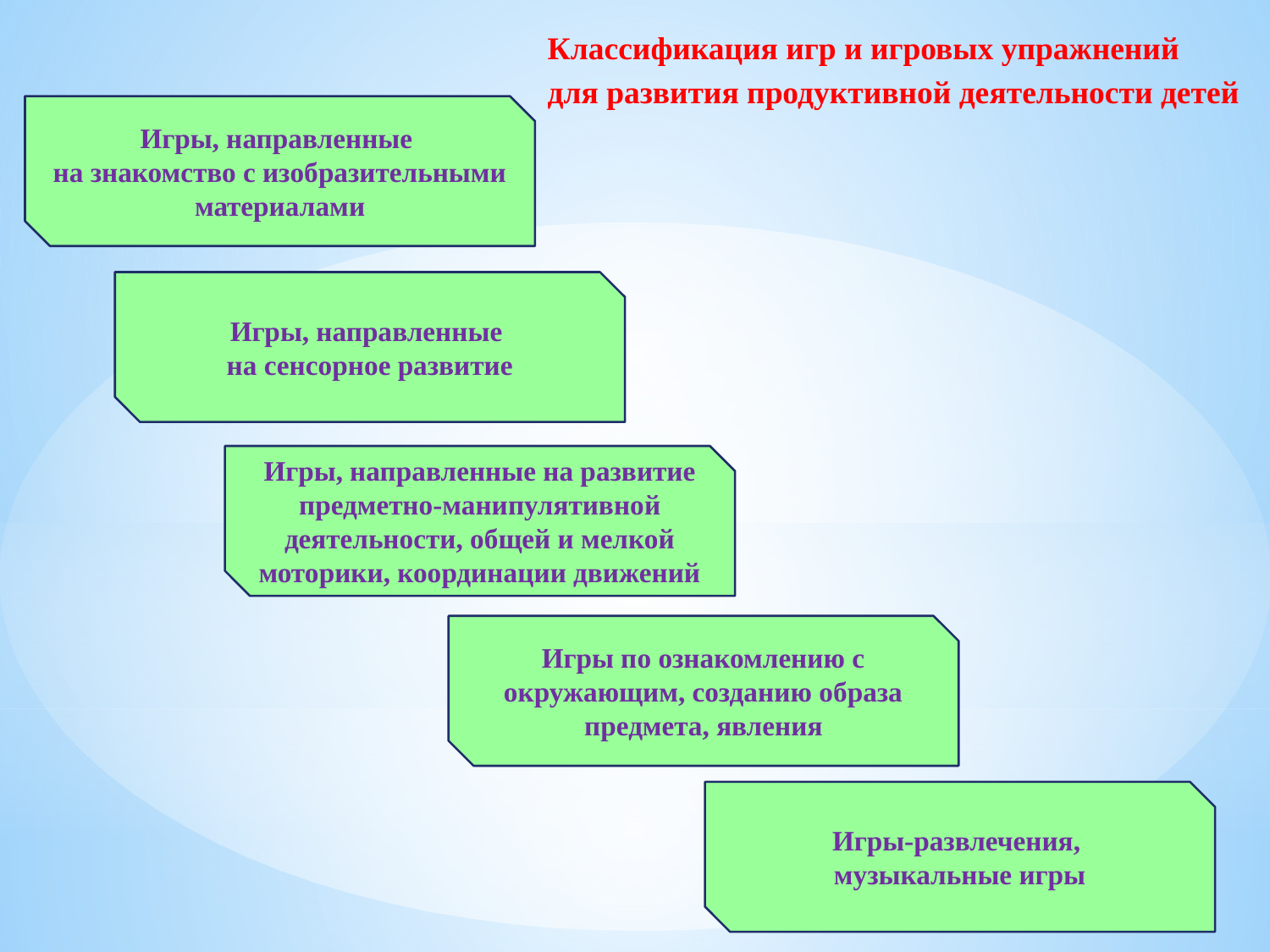

Классификация игр и игровых упражнений
для развития продуктивной деятельности детей
Игры, направленные
на знакомство с изобразительными материалами
Игры, направленные
на сенсорное развитие
Игры, направленные на развитие предметно-манипулятивной деятельности, общей и мелкой моторики, координации движений
Игры по ознакомлению с окружающим, созданию образа предмета, явления
Игры-развлечения,
музыкальные игры